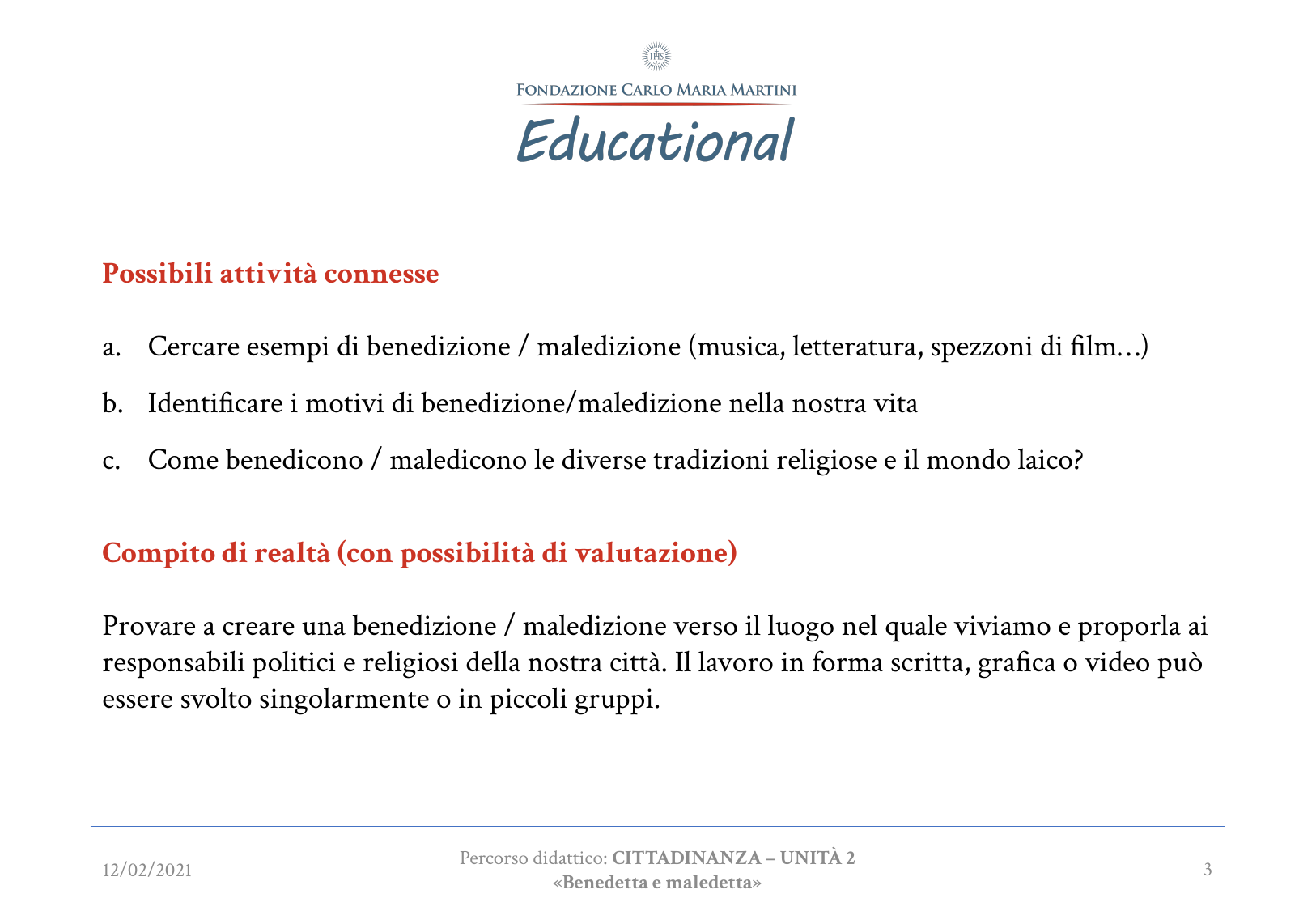

Possibili attività connesse

Cercare esempi di benedizione / maledizione (musica, letteratura, spezzoni di film…)
Identificare i motivi di benedizione/maledizione nella nostra vita
Come benedicono / maledicono le diverse tradizioni religiose e il mondo laico?

Compito di realtà (con possibilità di valutazione)

Provare a creare una benedizione / maledizione verso il luogo nel quale viviamo e proporla ai responsabili politici e religiosi della nostra città. Il lavoro in forma scritta, grafica o video può essere svolto singolarmente o in piccoli gruppi.
12/02/2021
Percorso didattico: CITTADINANZA – unità 2 «Benedetta e maledetta»
3